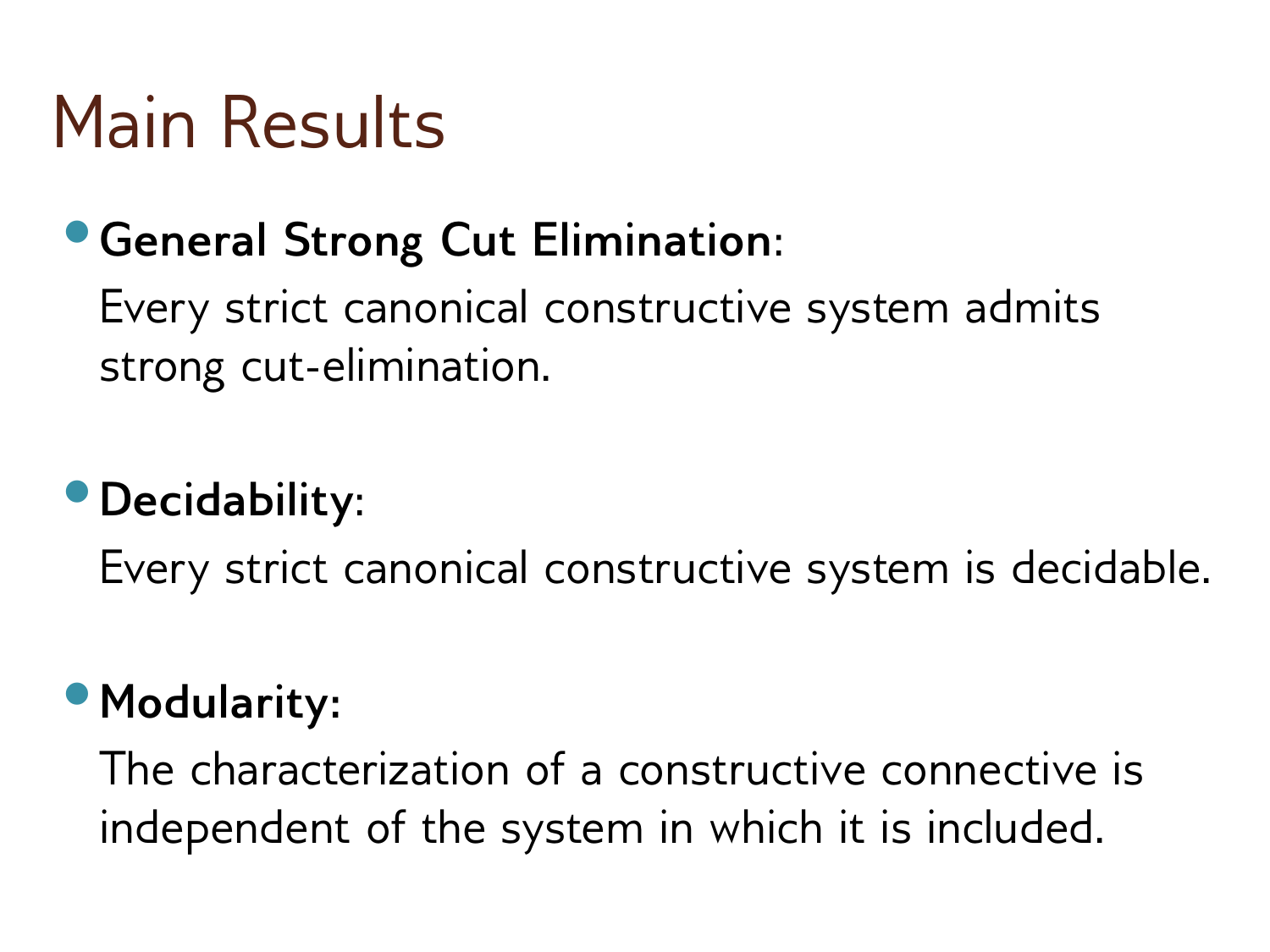

# Main Results
General Strong Cut Elimination:
	Every strict canonical constructive system admits strong cut-elimination.

Decidability:
	Every strict canonical constructive system is decidable.

Modularity:
	The characterization of a constructive connective is independent of the system in which it is included.

21